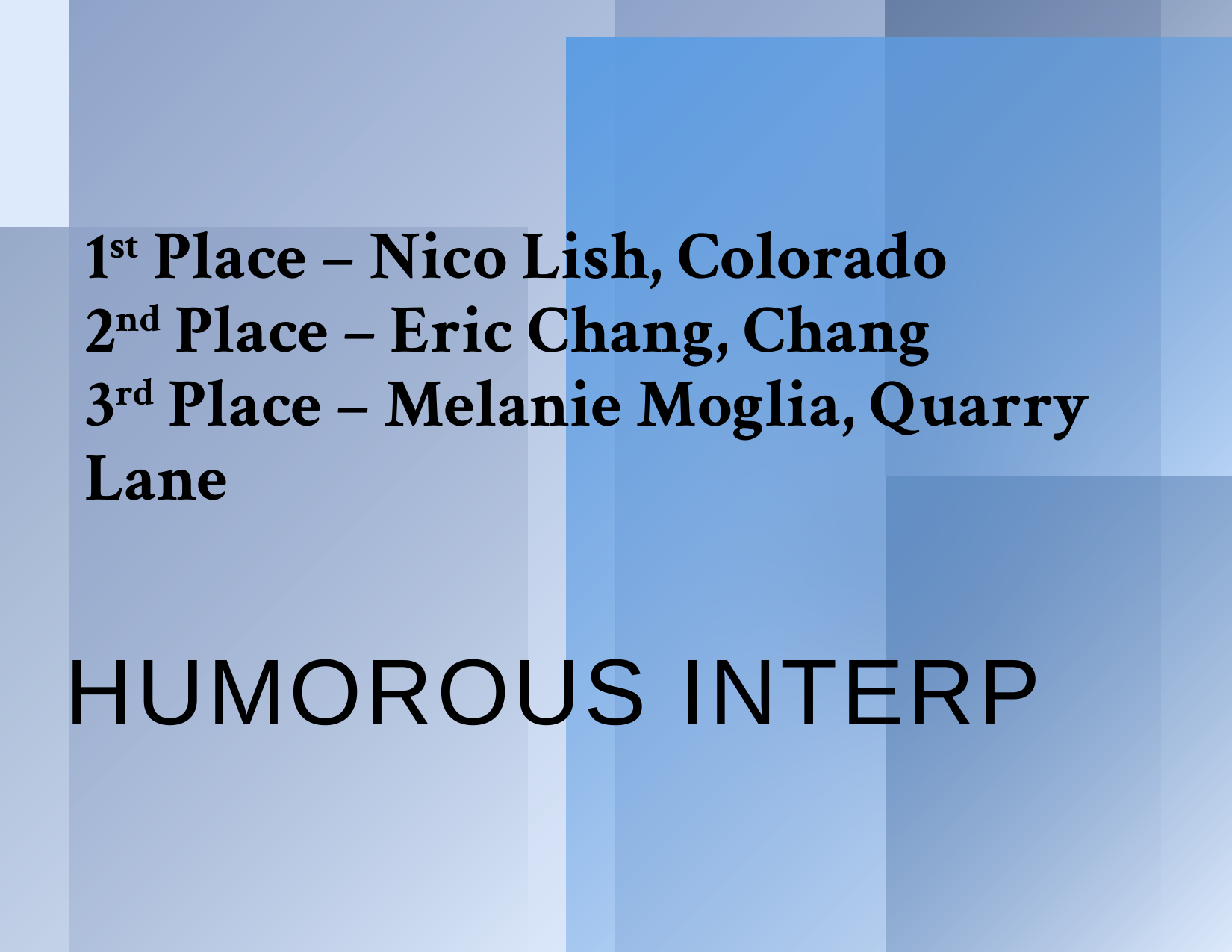

# 1st Place – Nico Lish, Colorado 2nd Place – Eric Chang, Chang 3rd Place – Melanie Moglia, Quarry Lane
Humorous Interp